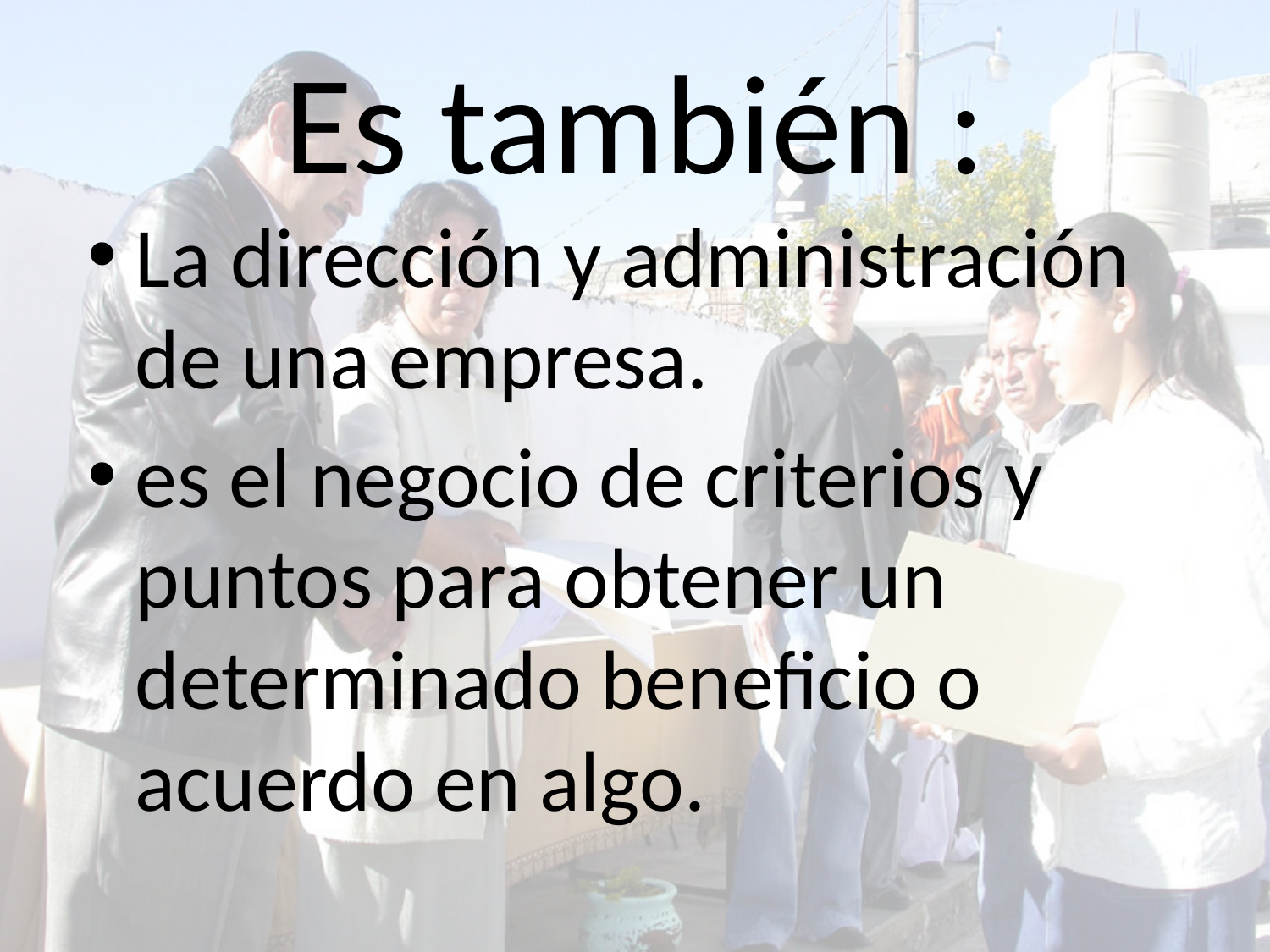

# Es también :
La dirección y administración de una empresa.
es el negocio de criterios y puntos para obtener un determinado beneficio o acuerdo en algo.